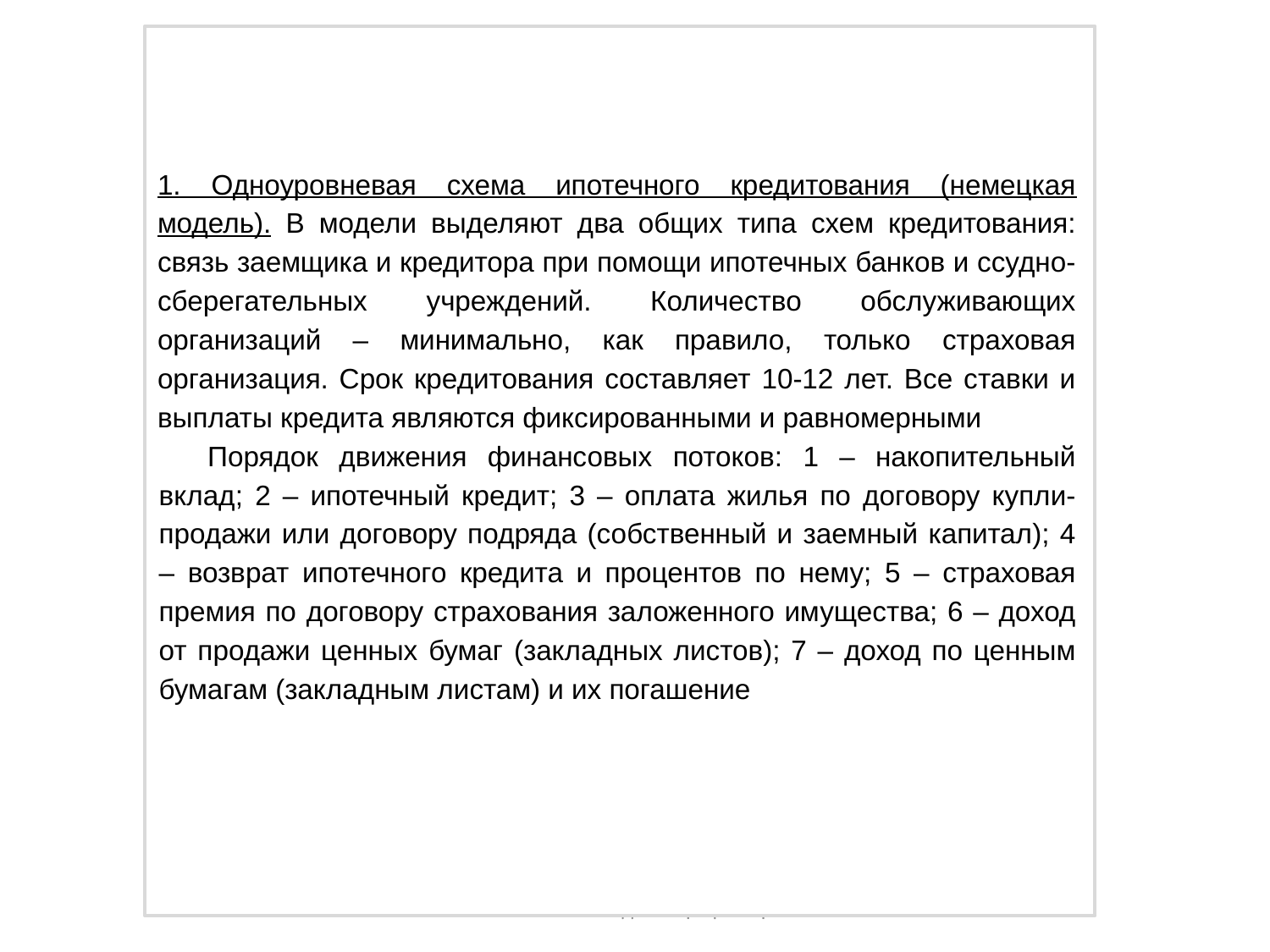

1. Одноуровневая схема ипотечного кредитования (немецкая модель). В модели выделяют два общих типа схем кредитования: связь заемщика и кредитора при помощи ипотечных банков и ссудно-сберегательных учреждений. Количество обслуживающих организаций – минимально, как правило, только страховая организация. Срок кредитования составляет 10-12 лет. Все ставки и выплаты кредита являются фиксированными и равномерными
Порядок движения финансовых потоков: 1 – накопительный вклад; 2 – ипотечный кредит; 3 – оплата жилья по договору купли-продажи или договору подряда (собственный и заемный капитал); 4 – возврат ипотечного кредита и процентов по нему; 5 – страховая премия по договору страхования заложенного имущества; 6 – доход от продажи ценных бумаг (закладных листов); 7 – доход по ценным бумагам (закладным листам) и их погашение

Баженов С.И. д.э.н. профессор